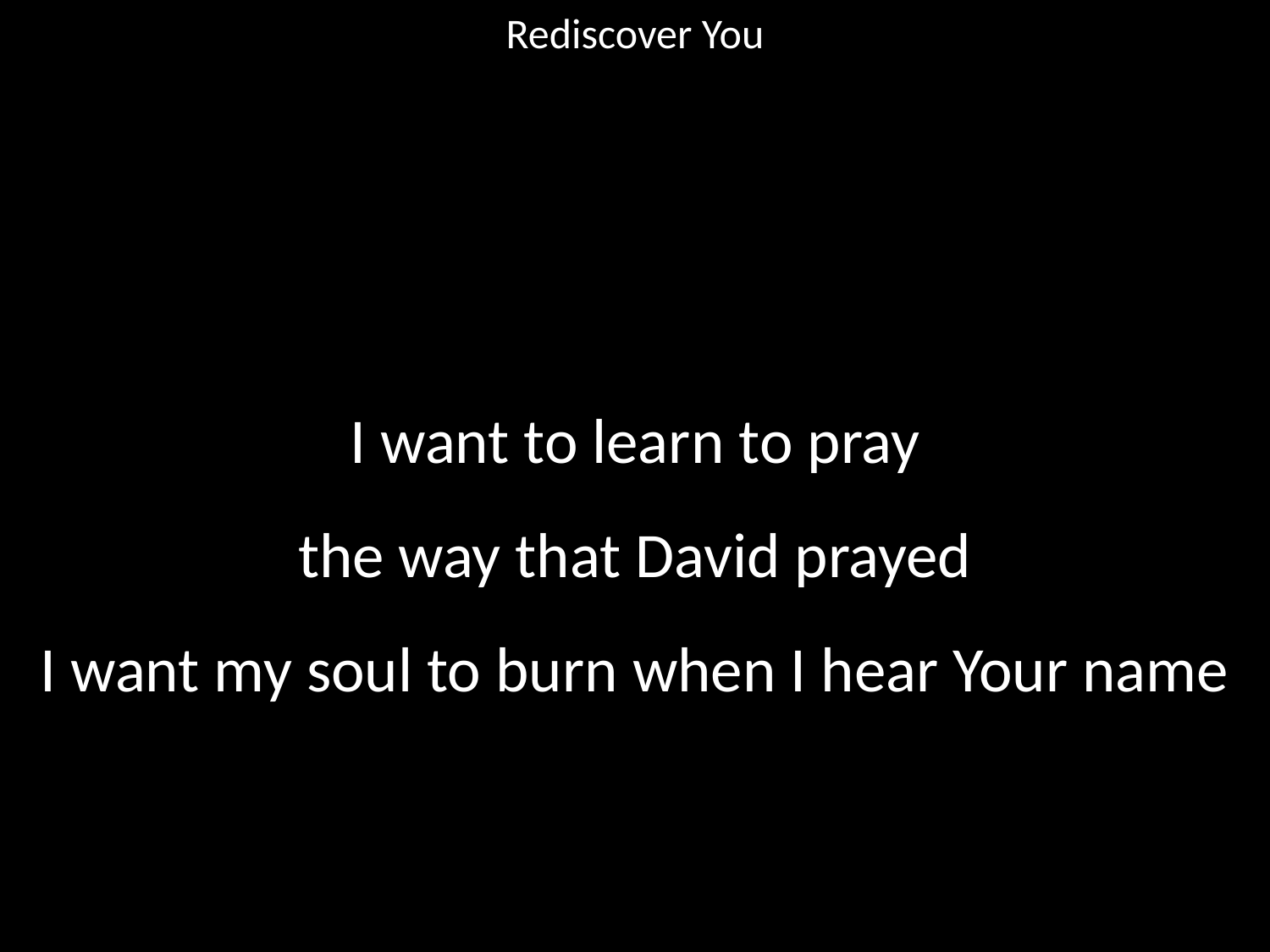

Rediscover You
#
I want to learn to pray
the way that David prayed
I want my soul to burn when I hear Your name